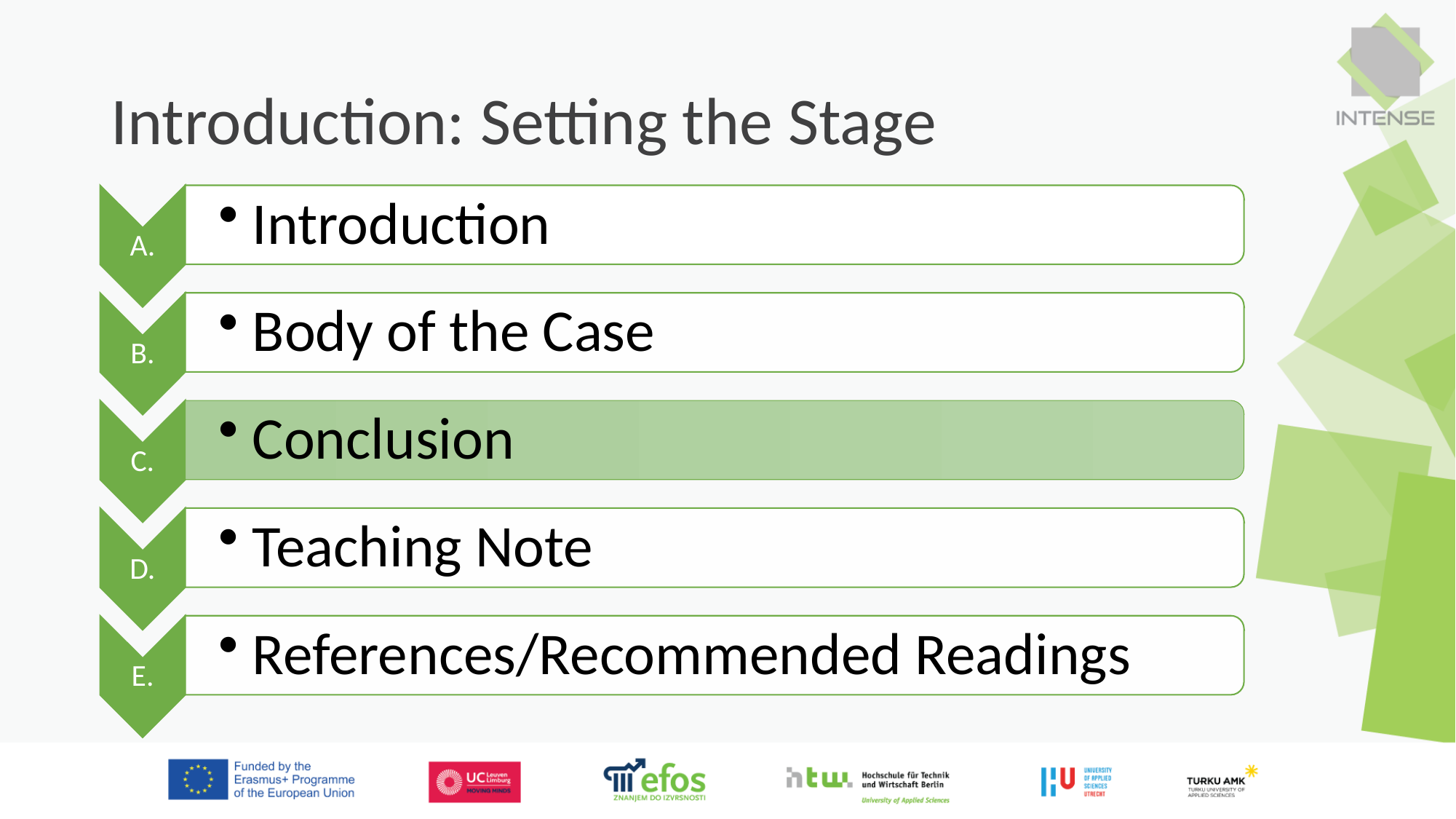

# Introduction: Setting the Stage
A.
Introduction
B.
Body of the Case
C.
Conclusion
D.
Teaching Note
E.
References/Recommended Readings